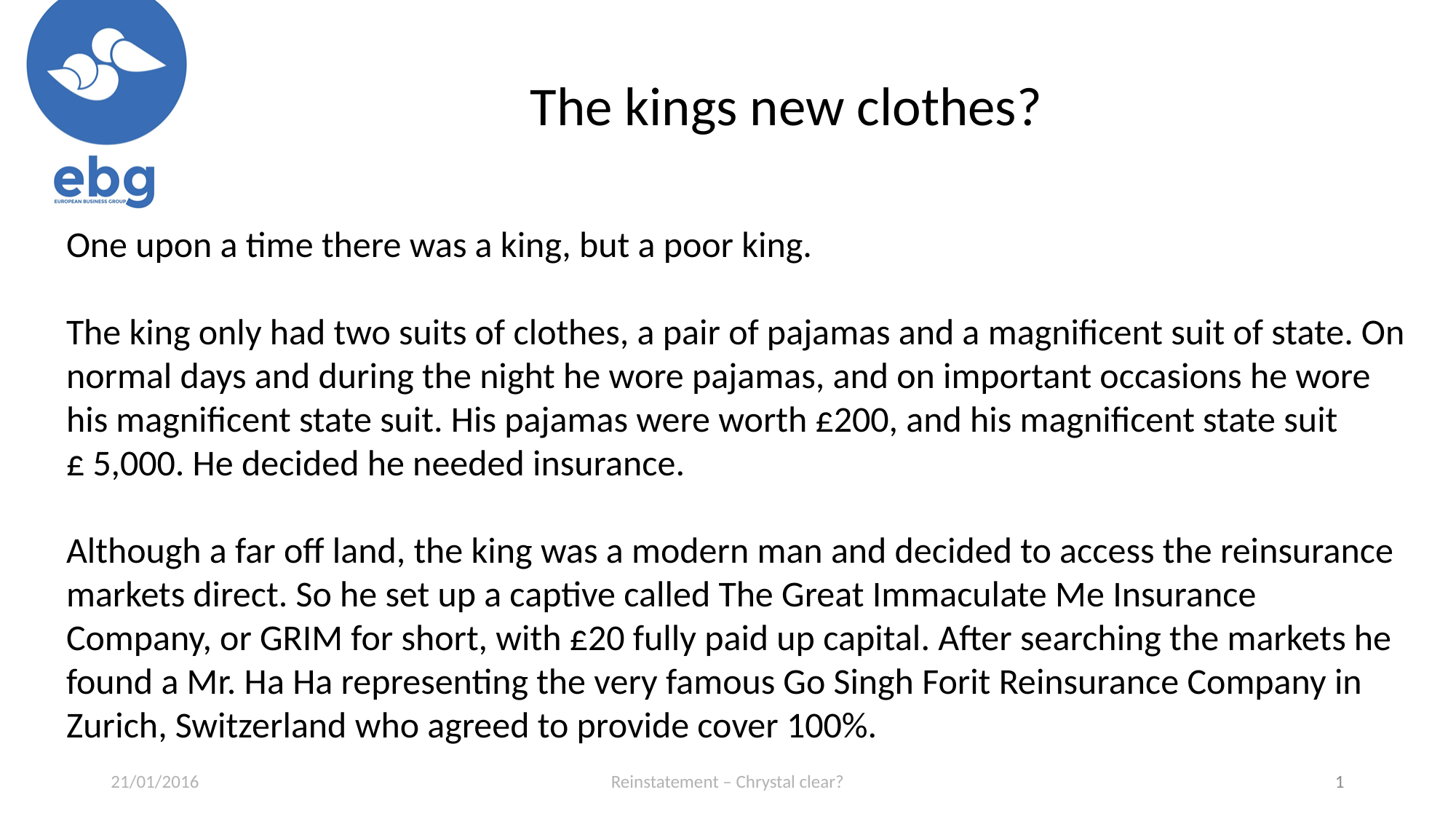

The kings new clothes?
One upon a time there was a king, but a poor king.

The king only had two suits of clothes, a pair of pajamas and a magnificent suit of state. On normal days and during the night he wore pajamas, and on important occasions he wore his magnificent state suit. His pajamas were worth £200, and his magnificent state suit
£ 5,000. He decided he needed insurance.

Although a far off land, the king was a modern man and decided to access the reinsurance markets direct. So he set up a captive called The Great Immaculate Me Insurance Company, or GRIM for short, with £20 fully paid up capital. After searching the markets he found a Mr. Ha Ha representing the very famous Go Singh Forit Reinsurance Company in Zurich, Switzerland who agreed to provide cover 100%.
21/01/2016

Reinstatement – Chrystal clear?

1